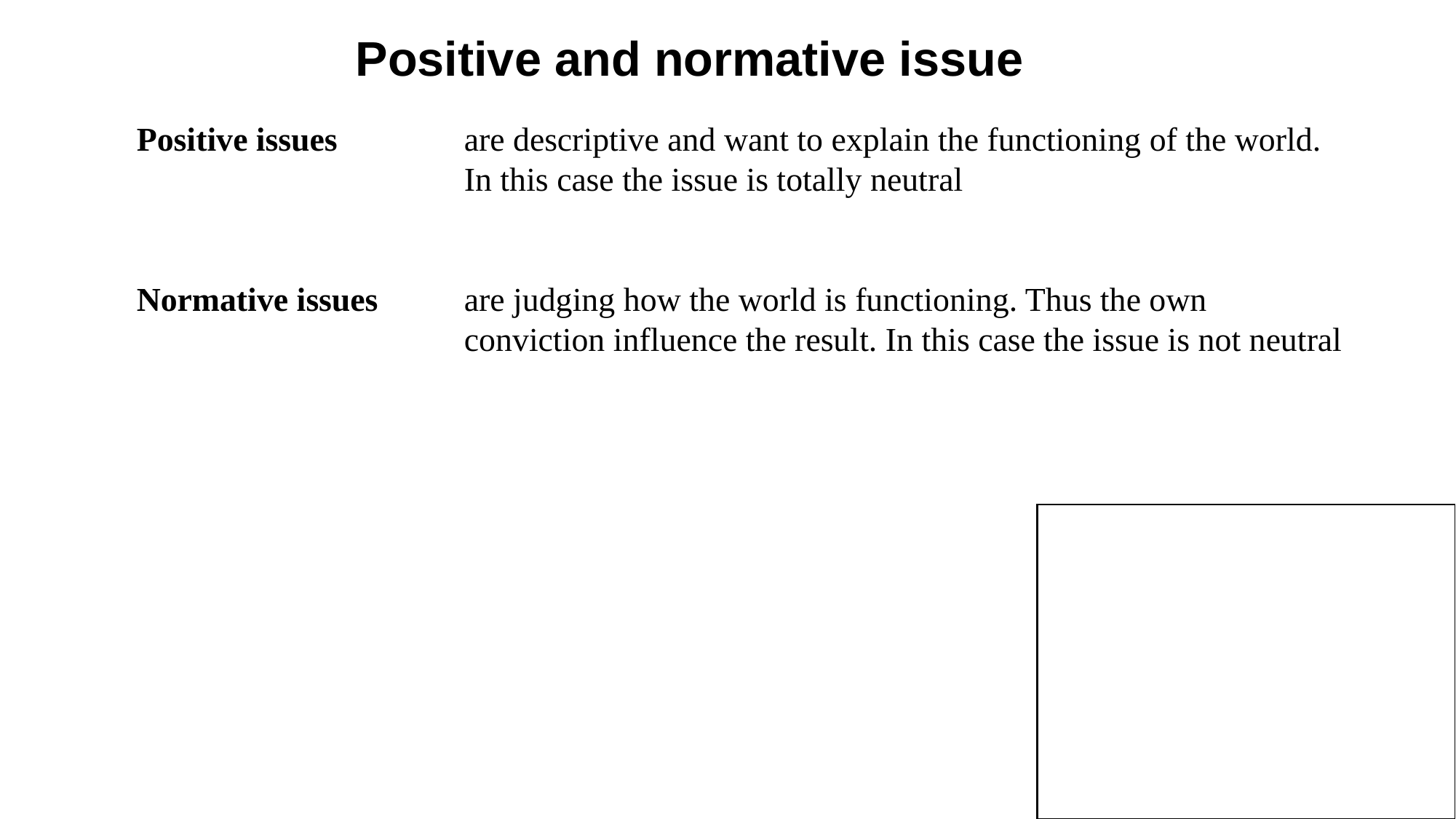

Positive and normative issue
Positive issues		are descriptive and want to explain the functioning of the world. 				In this case the issue is totally neutral

Normative issues	are judging how the world is functioning. Thus the own 					conviction influence the result. In this case the issue is not neutral